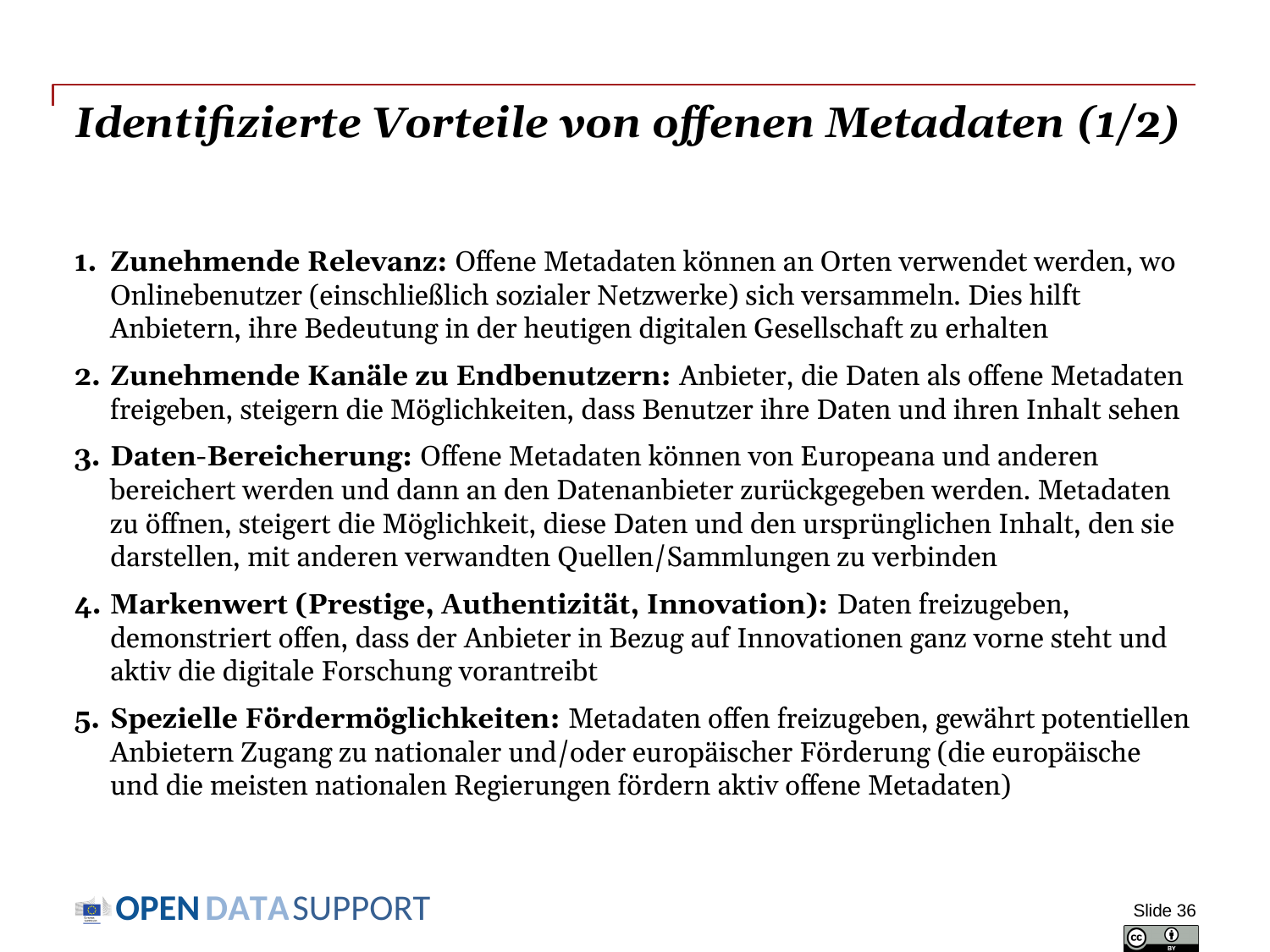

# Identifizierte Vorteile von offenen Metadaten (1/2)
Zunehmende Relevanz: Offene Metadaten können an Orten verwendet werden, wo Onlinebenutzer (einschließlich sozialer Netzwerke) sich versammeln. Dies hilft Anbietern, ihre Bedeutung in der heutigen digitalen Gesellschaft zu erhalten
Zunehmende Kanäle zu Endbenutzern: Anbieter, die Daten als offene Metadaten freigeben, steigern die Möglichkeiten, dass Benutzer ihre Daten und ihren Inhalt sehen
Daten-Bereicherung: Offene Metadaten können von Europeana und anderen bereichert werden und dann an den Datenanbieter zurückgegeben werden. Metadaten zu öffnen, steigert die Möglichkeit, diese Daten und den ursprünglichen Inhalt, den sie darstellen, mit anderen verwandten Quellen/Sammlungen zu verbinden
Markenwert (Prestige, Authentizität, Innovation): Daten freizugeben, demonstriert offen, dass der Anbieter in Bezug auf Innovationen ganz vorne steht und aktiv die digitale Forschung vorantreibt
Spezielle Fördermöglichkeiten: Metadaten offen freizugeben, gewährt potentiellen Anbietern Zugang zu nationaler und/oder europäischer Förderung (die europäische und die meisten nationalen Regierungen fördern aktiv offene Metadaten)
Slide 36